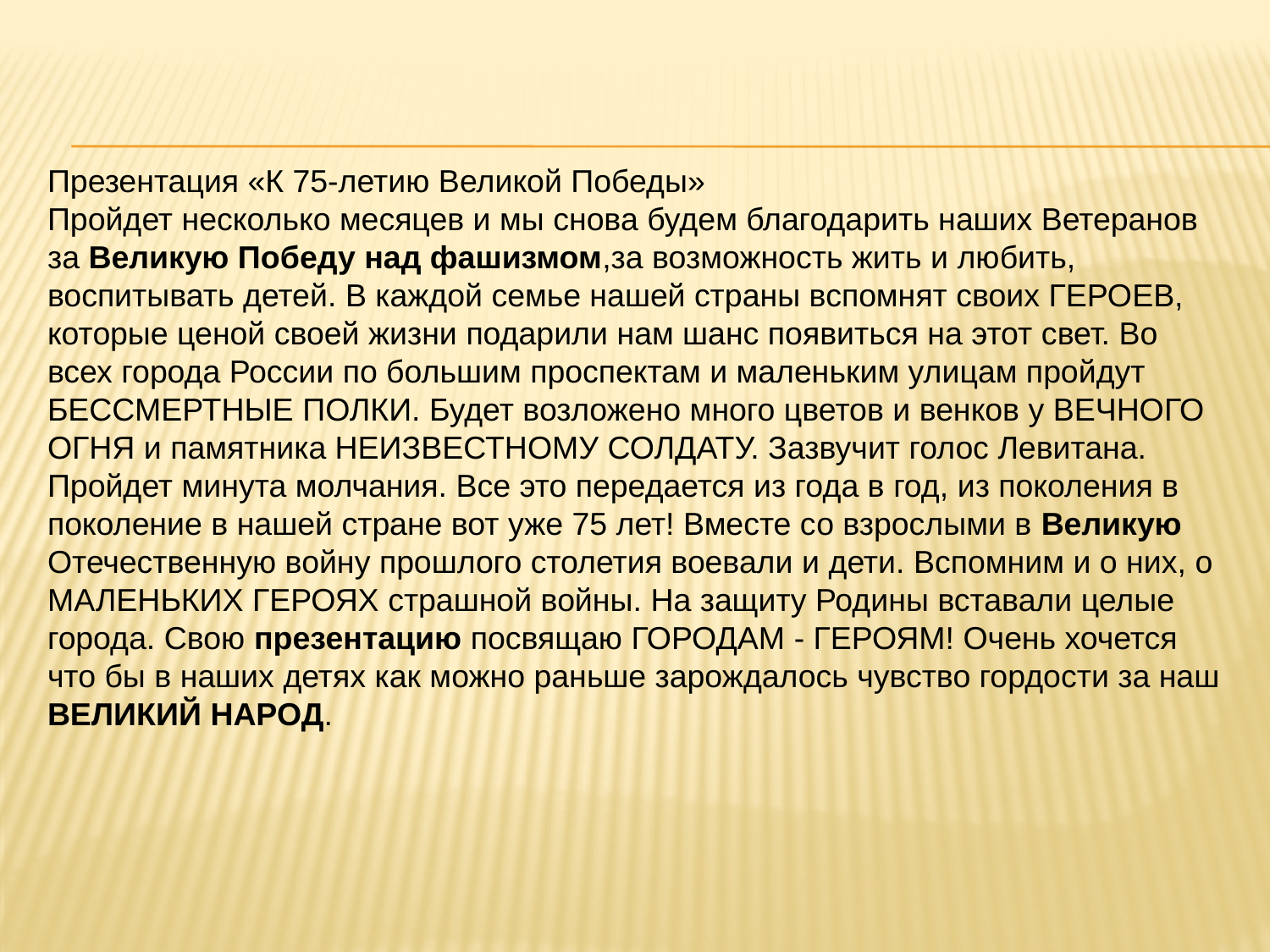

Презентация «К 75-летию Великой Победы»
Пройдет несколько месяцев и мы снова будем благодарить наших Ветеранов за Великую Победу над фашизмом,за возможность жить и любить, воспитывать детей. В каждой семье нашей страны вспомнят своих ГЕРОЕВ, которые ценой своей жизни подарили нам шанс появиться на этот свет. Во всех города России по большим проспектам и маленьким улицам пройдут БЕССМЕРТНЫЕ ПОЛКИ. Будет возложено много цветов и венков у ВЕЧНОГО ОГНЯ и памятника НЕИЗВЕСТНОМУ СОЛДАТУ. Зазвучит голос Левитана. Пройдет минута молчания. Все это передается из года в год, из поколения в поколение в нашей стране вот уже 75 лет! Вместе со взрослыми в Великую Отечественную войну прошлого столетия воевали и дети. Вспомним и о них, о МАЛЕНЬКИХ ГЕРОЯХ страшной войны. На защиту Родины вставали целые города. Свою презентацию посвящаю ГОРОДАМ - ГЕРОЯМ! Очень хочется что бы в наших детях как можно раньше зарождалось чувство гордости за наш ВЕЛИКИЙ НАРОД.